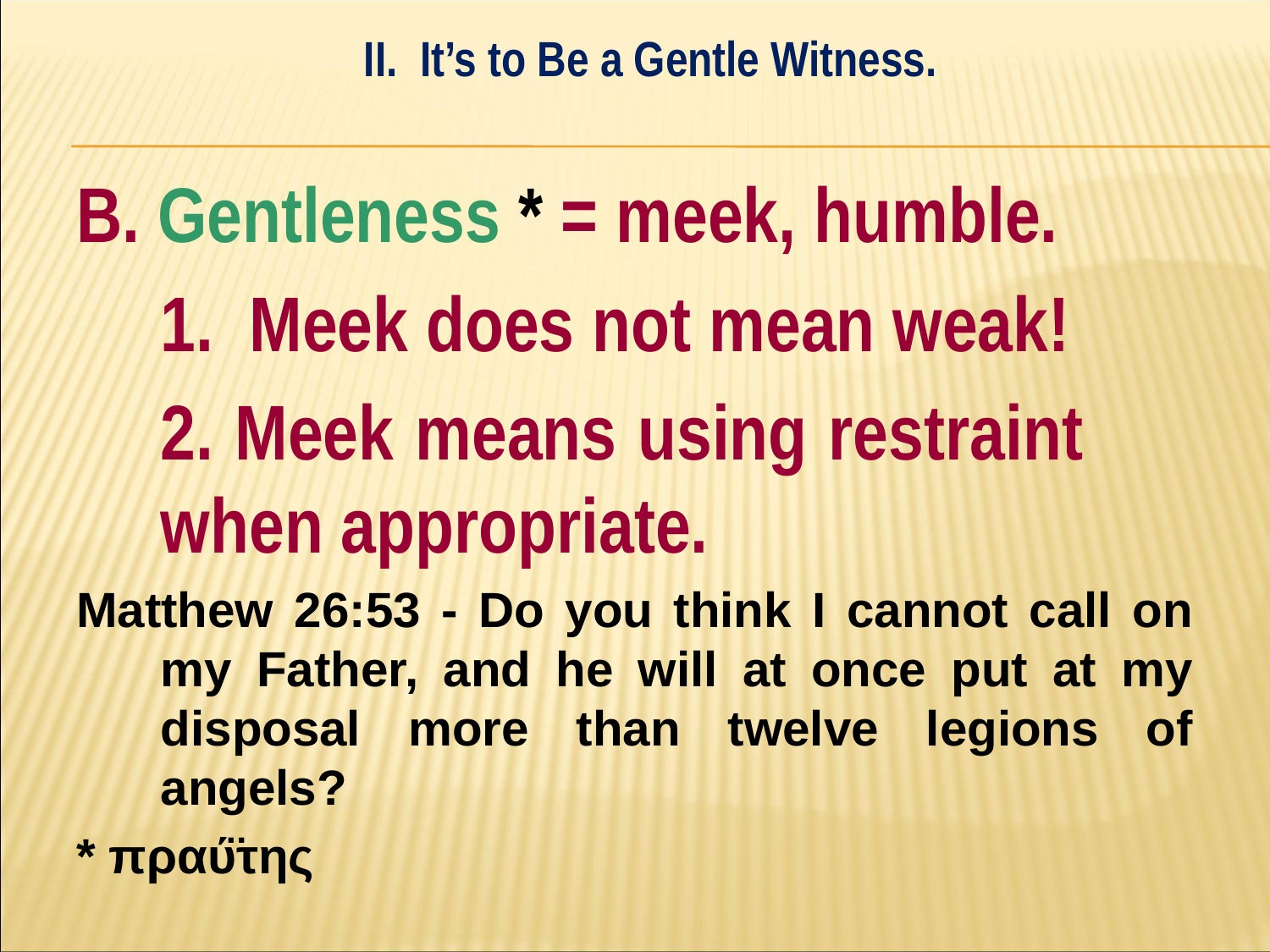

II.  It’s to Be a Gentle Witness.
#
B. Gentleness * = meek, humble.
	1.  Meek does not mean weak!
	2. Meek means using restraint 	when appropriate.
Matthew 26:53 - Do you think I cannot call on my Father, and he will at once put at my disposal more than twelve legions of angels?
* πραύ̈της